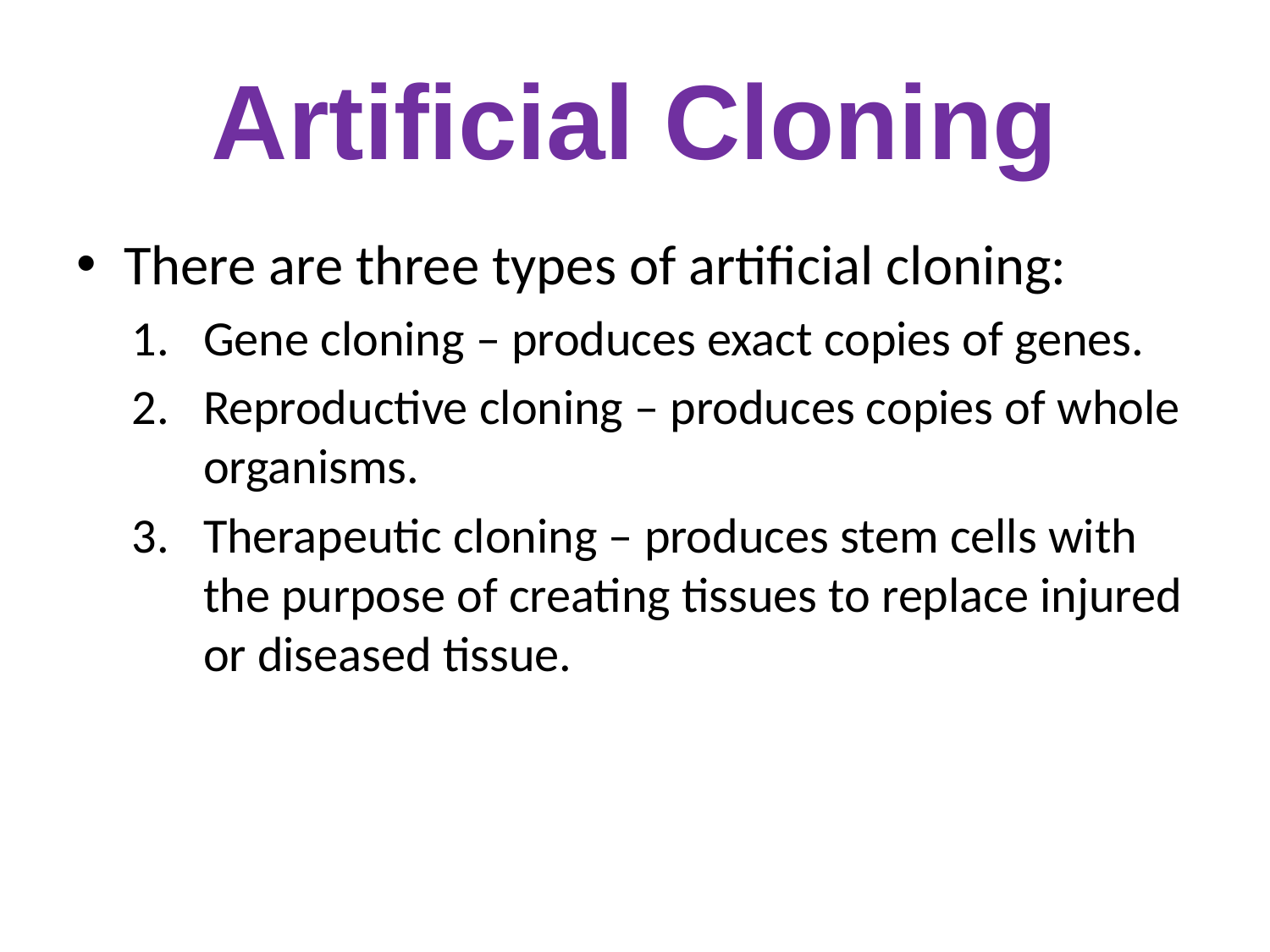

# Artificial Cloning
There are three types of artificial cloning:
Gene cloning – produces exact copies of genes.
Reproductive cloning – produces copies of whole organisms.
Therapeutic cloning – produces stem cells with the purpose of creating tissues to replace injured or diseased tissue.